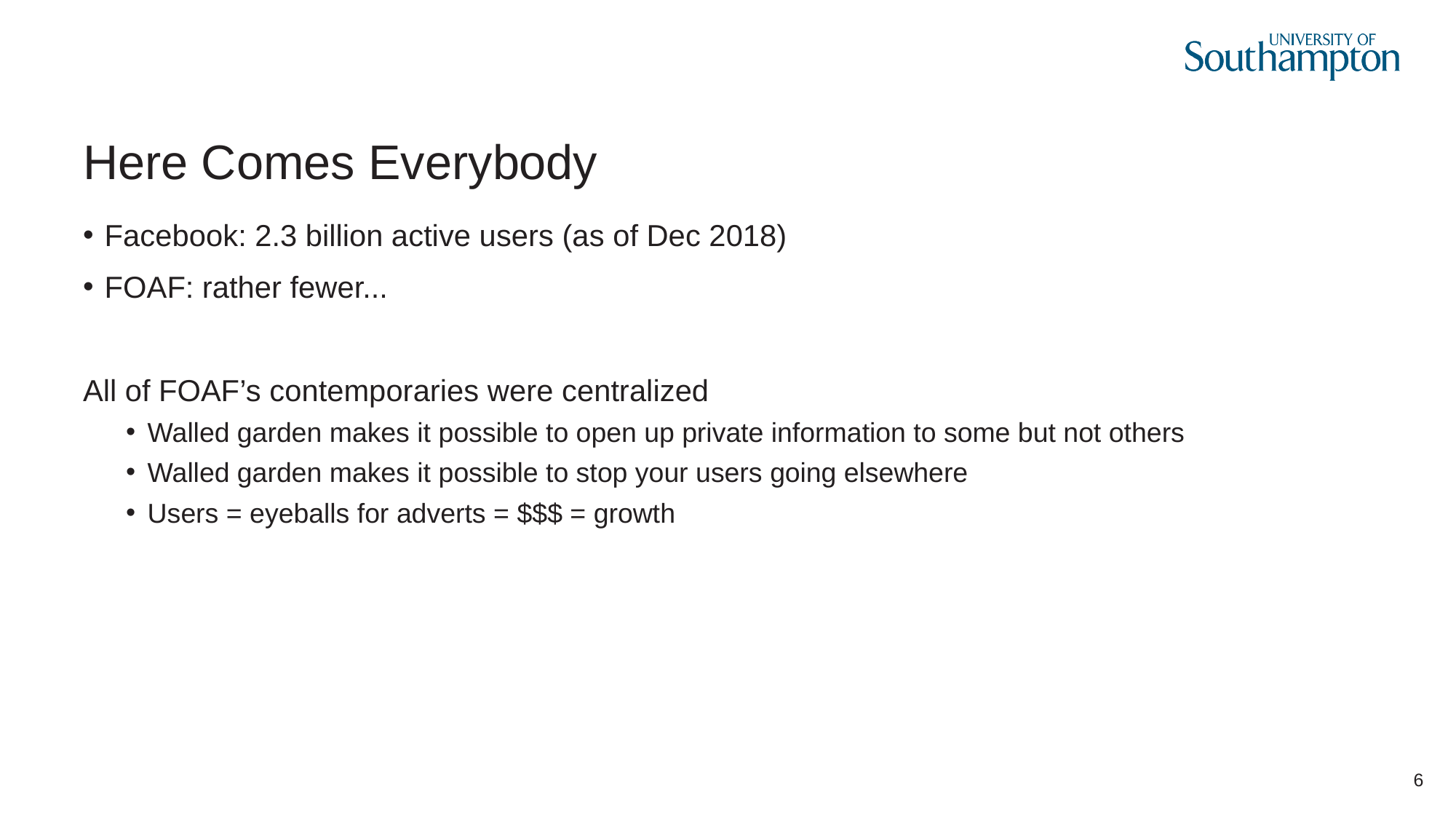

# Here Comes Everybody
Facebook: 2.3 billion active users (as of Dec 2018)
FOAF: rather fewer...

All of FOAF’s contemporaries were centralized
Walled garden makes it possible to open up private information to some but not others
Walled garden makes it possible to stop your users going elsewhere
Users = eyeballs for adverts = $$$ = growth